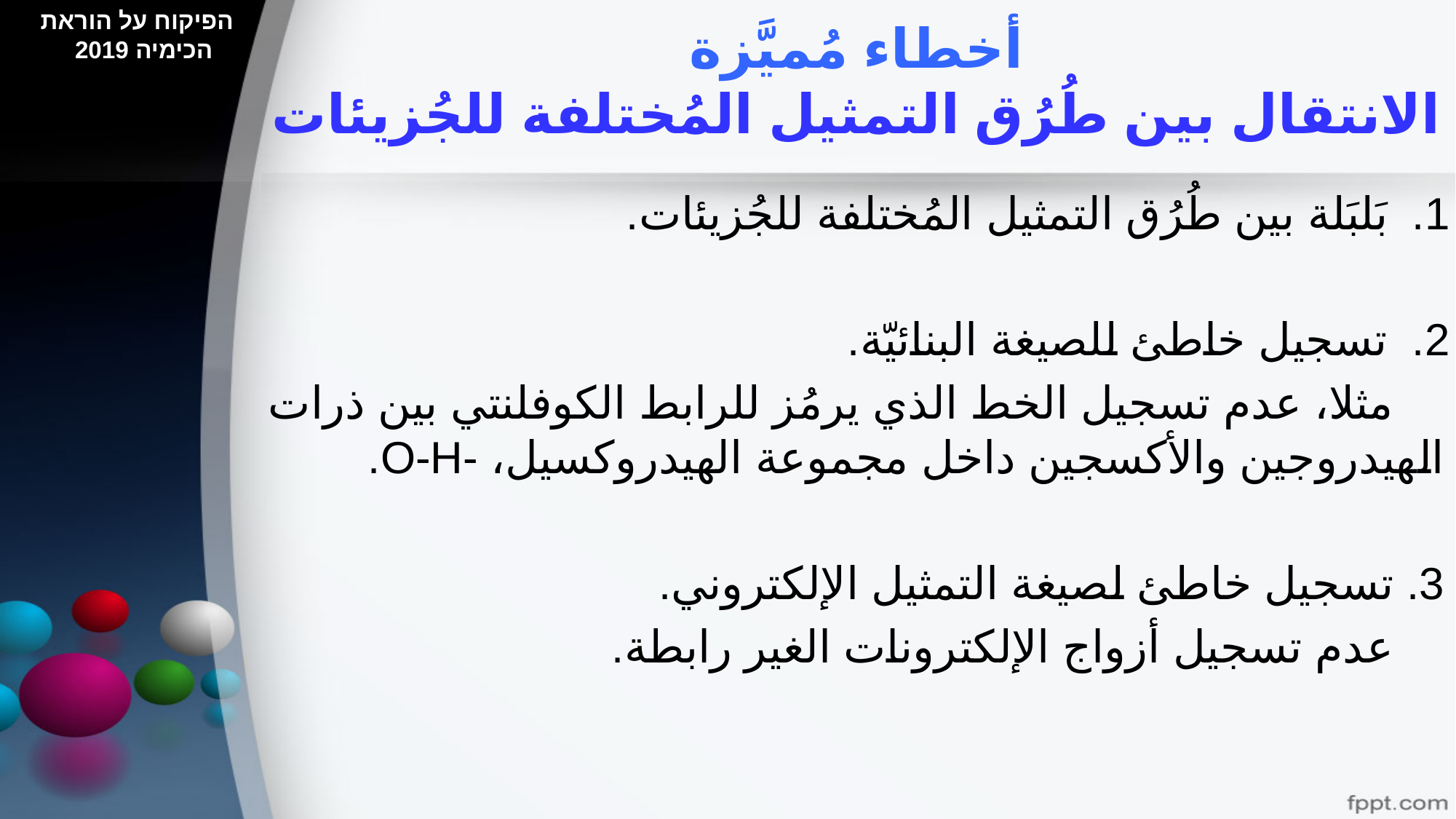

# أخطاء مُميَّزة الانتقال بين طُرُق التمثيل المُختلفة للجُزيئات
  הפיקוח על הוראת הכימיה 2019
بَلبَلة بين طُرُق التمثيل المُختلفة للجُزيئات.

تسجيل خاطئ للصيغة البنائيّة.
    مثلا، عدم تسجيل الخط الذي يرمُز للرابط الكوفلنتي بين ذرات الهيدروجين والأكسجين داخل مجموعة الهيدروكسيل، -O-H.

3. تسجيل خاطئ لصيغة التمثيل الإلكتروني.
    عدم تسجيل أزواج الإلكترونات الغير رابطة.